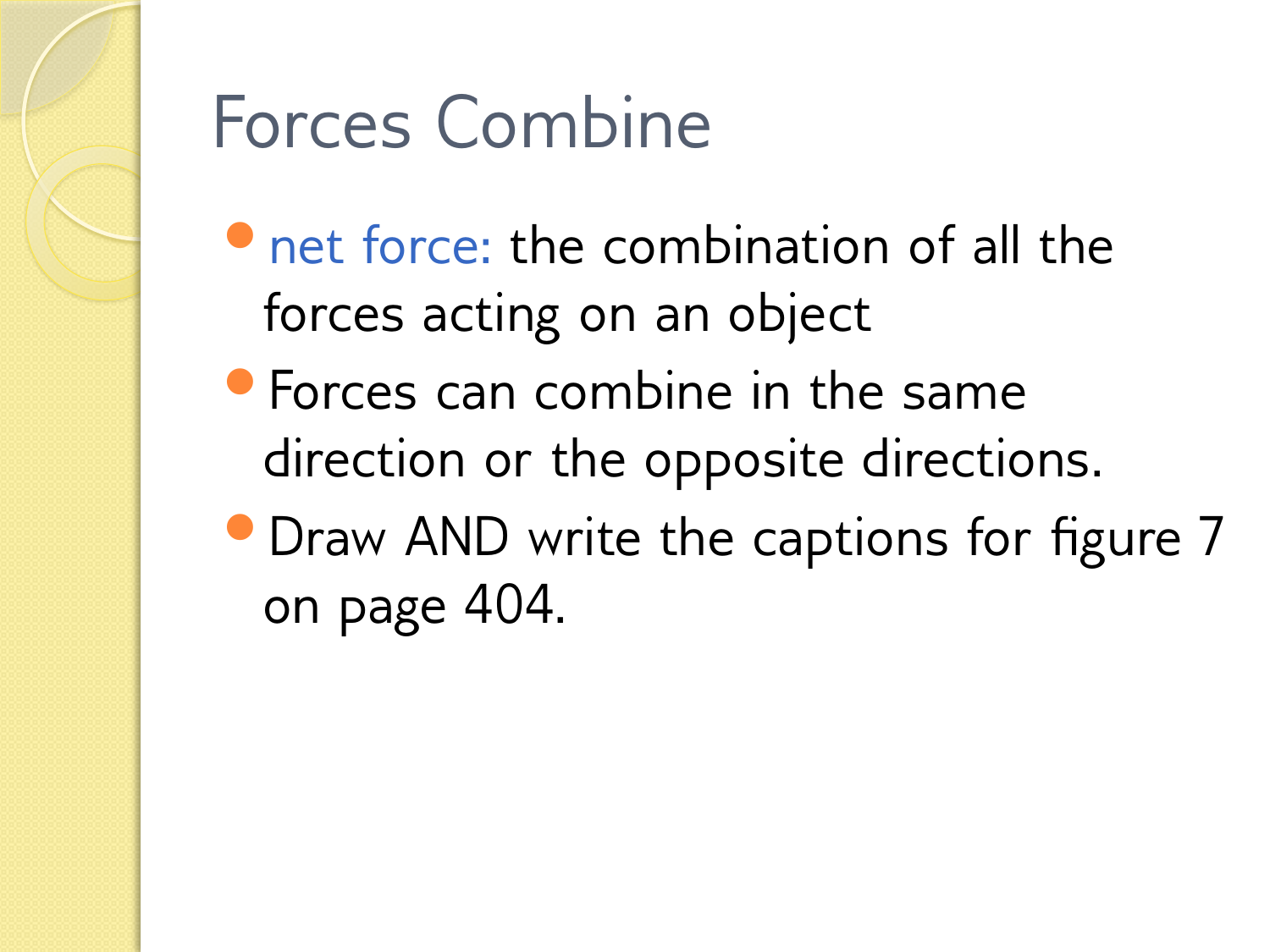

# Forces Combine
net force: the combination of all the forces acting on an object
Forces can combine in the same direction or the opposite directions.
Draw AND write the captions for figure 7 on page 404.